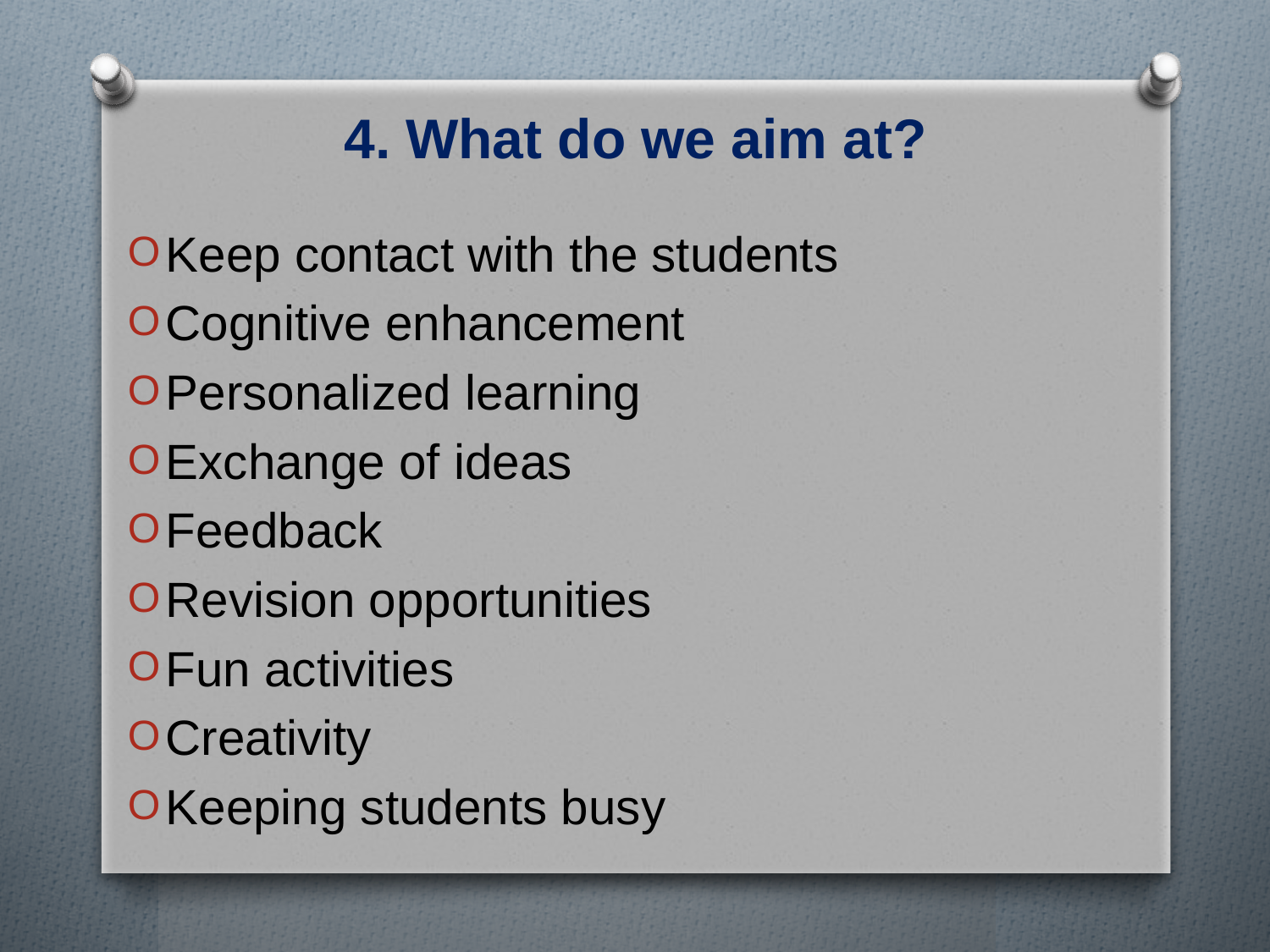

# 4. What do we aim at?
Keep contact with the students
Cognitive enhancement
Personalized learning
Exchange of ideas
Feedback
Revision opportunities
Fun activities
Creativity
Keeping students busy